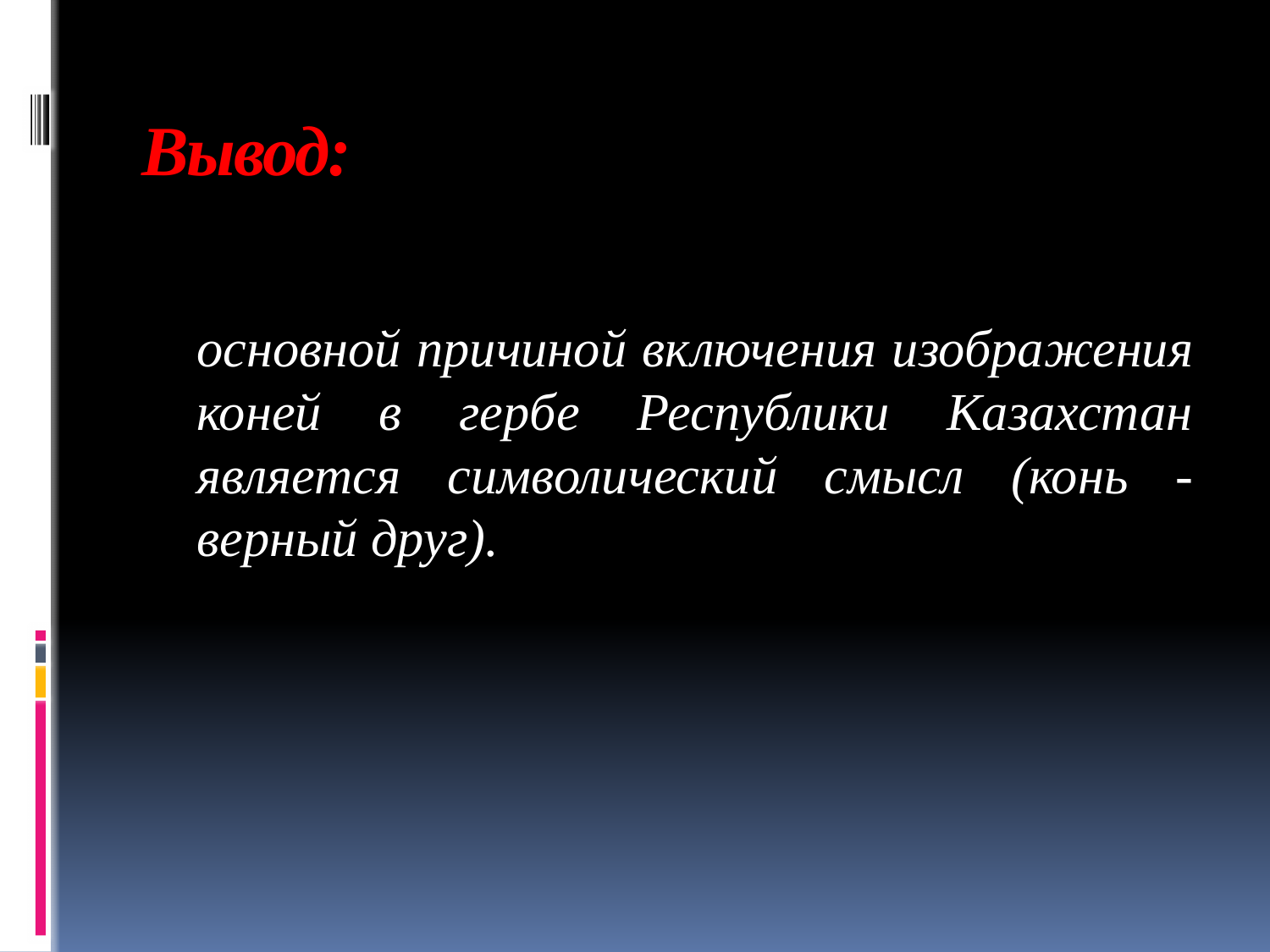

# Вывод:
	основной причиной включения изображения коней в гербе Республики Казахстан является символический смысл (конь - верный друг).